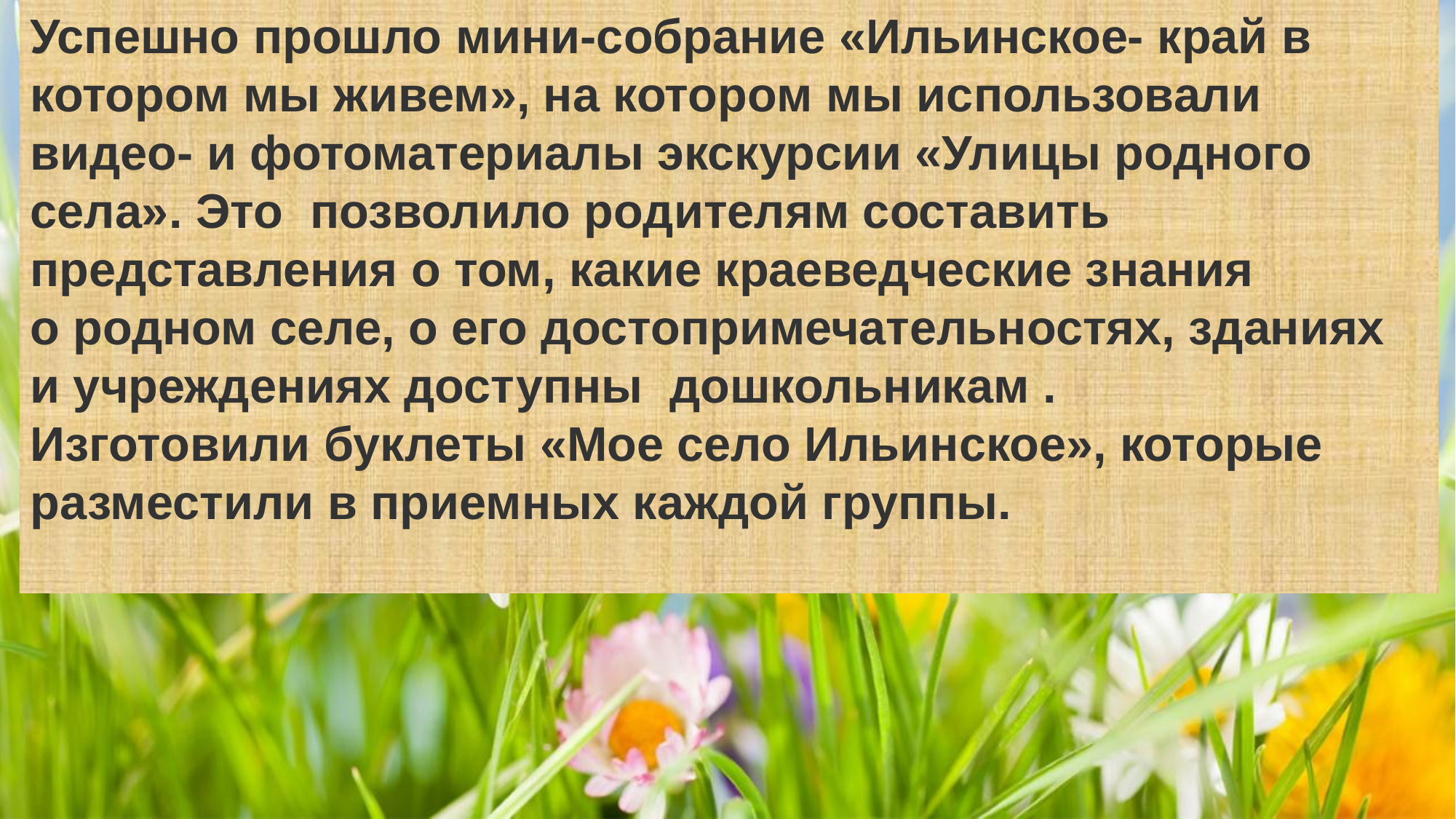

Успешно прошло мини-собрание «Ильинское- край в котором мы живем», на котором мы использовали видео- и фотоматериалы экскурсии «Улицы родного села». Это  позволило родителям составить представления о том, какие краеведческие знания о родном селе, о его достопримечательностях, зданиях и учреждениях доступны  дошкольникам .
Изготовили буклеты «Мое село Ильинское», которые разместили в приемных каждой группы.